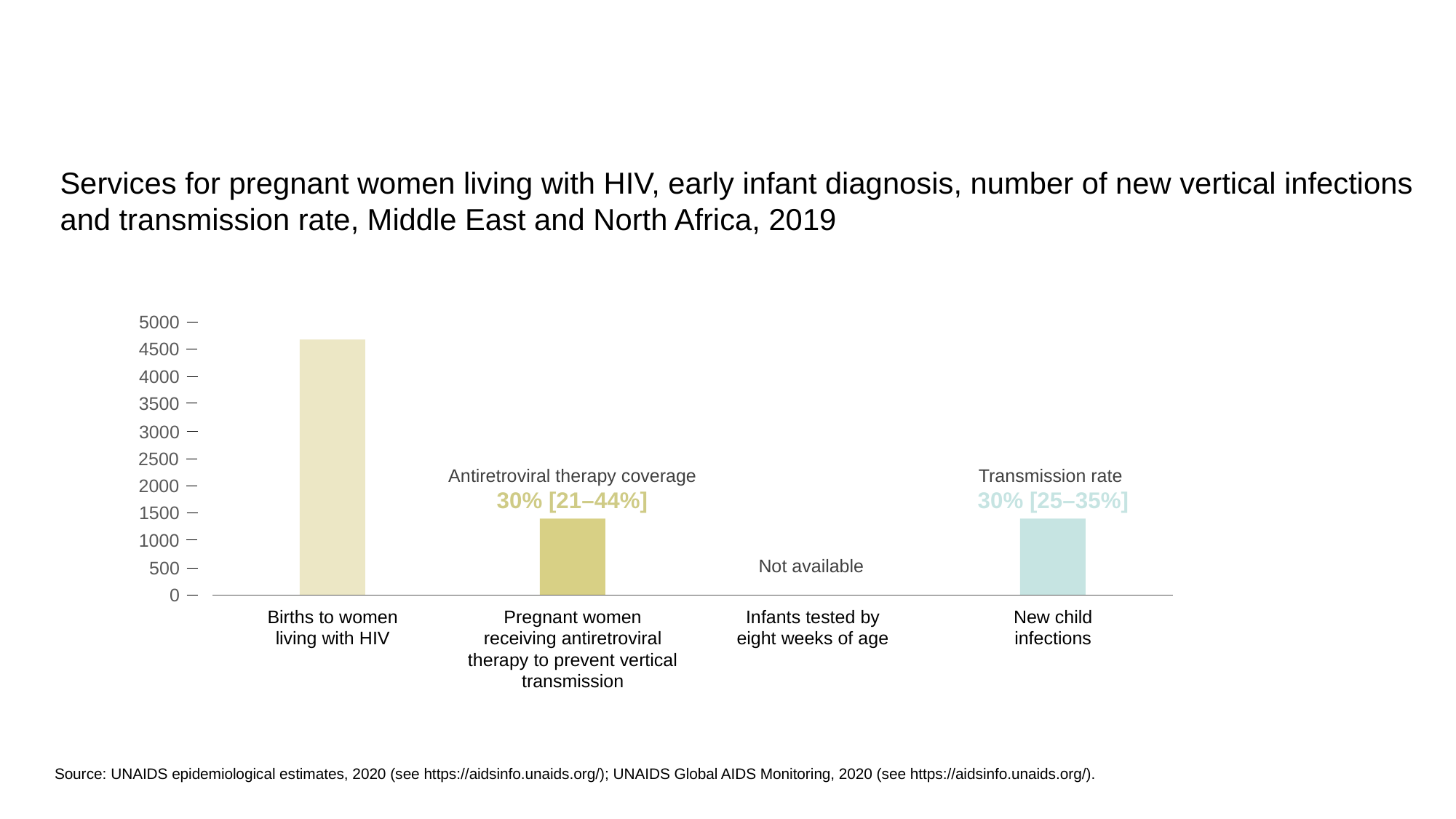

Services for pregnant women living with HIV, early infant diagnosis, number of new vertical infections and transmission rate, Middle East and North Africa, 2019
5000
4500

4000
3500
3000
2500
Antiretroviral therapy coverage
30% [21–44%]
Transmission rate
30% [25–35%]
2000
1500

1000
500
Not available
0

Births to women
living with HIV
Pregnant women
receiving antiretroviral
therapy to prevent vertical
transmission
Infants tested by
eight weeks of age
New child
infections
Source: UNAIDS epidemiological estimates, 2020 (see https://aidsinfo.unaids.org/); UNAIDS Global AIDS Monitoring, 2020 (see https://aidsinfo.unaids.org/).